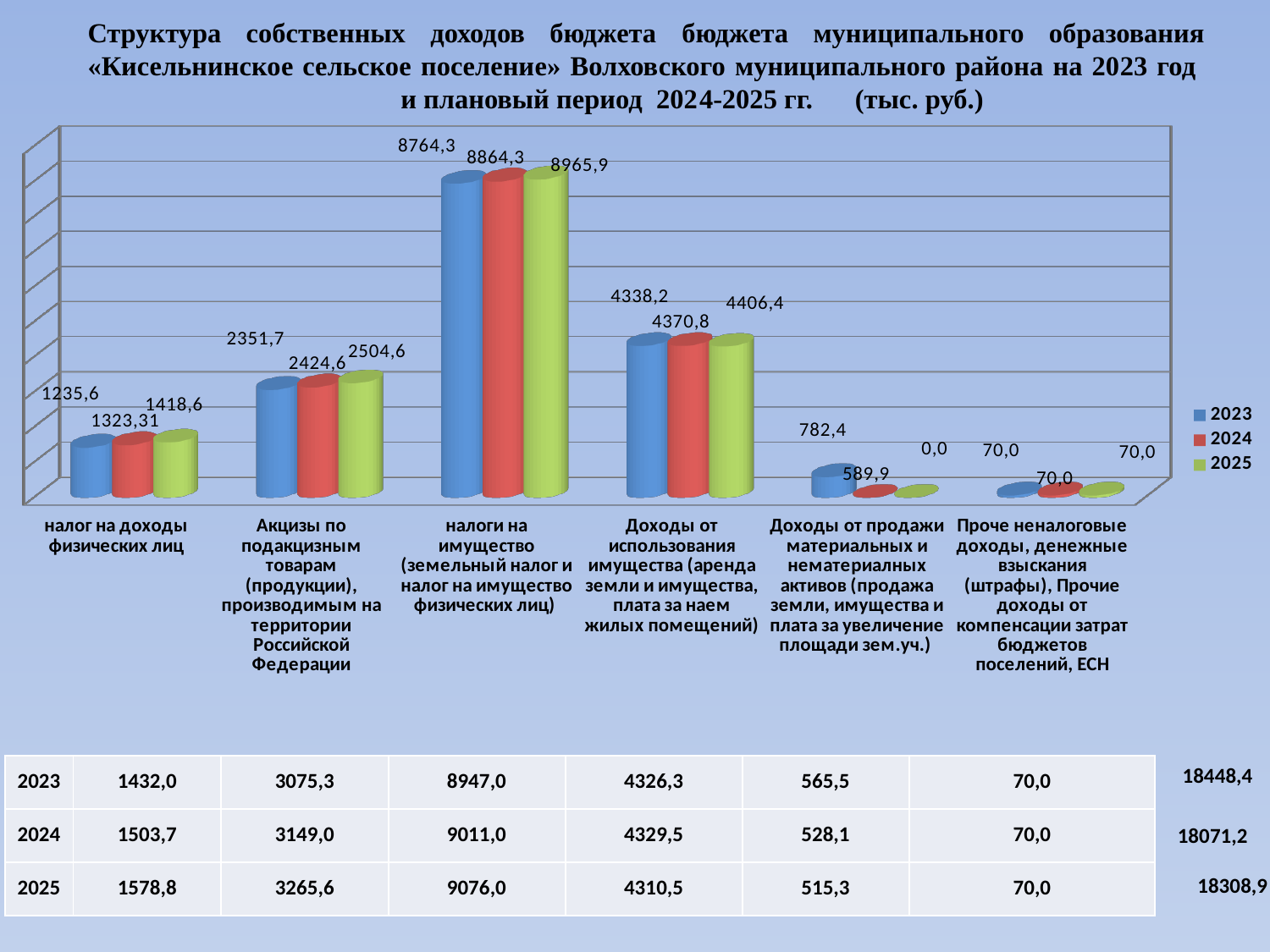

# Структура собственных доходов бюджета бюджета муниципального образования «Кисельнинское сельское поселение» Волховского муниципального района на 2023 год и плановый период  2024-2025 гг.	   (тыс. руб.)

[unsupported chart]

| 2023 | 1432,0 | 3075,3 | 8947,0 | 4326,3 | 565,5 | 70,0 |
| --- | --- | --- | --- | --- | --- | --- |
| 2024 | 1503,7 | 3149,0 | 9011,0 | 4329,5 | 528,1 | 70,0 |
| 2025 | 1578,8 | 3265,6 | 9076,0 | 4310,5 | 515,3 | 70,0 |
18448,4
18071,2
18308,9